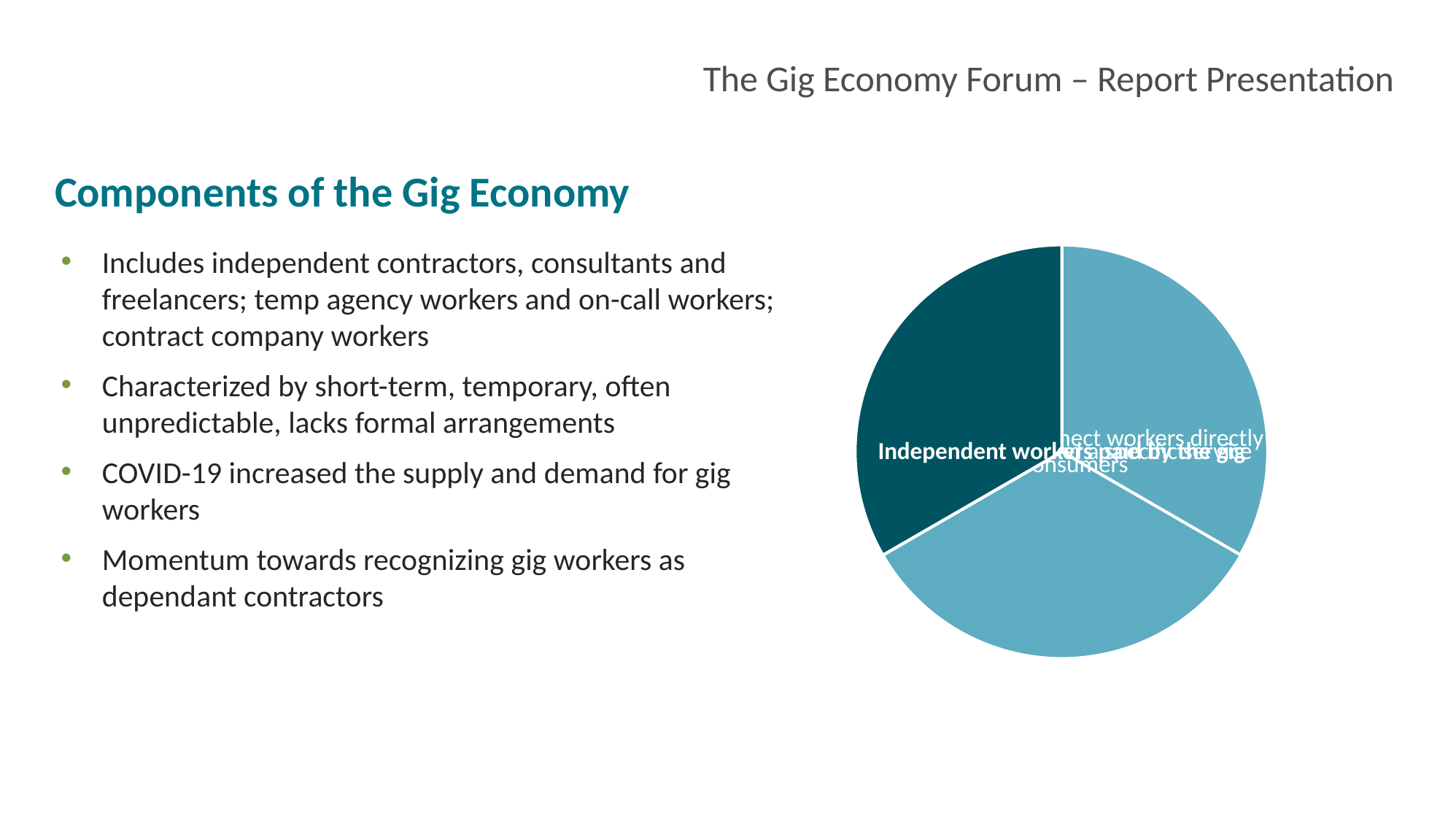

The Gig Economy Forum – Report Presentation
Components of the Gig Economy
Consumers who need a specific service
Companies who connect workers directly to consumers
Independent workers paid by the gig
Includes independent contractors, consultants and freelancers; temp agency workers and on-call workers; contract company workers
Characterized by short-term, temporary, often unpredictable, lacks formal arrangements
COVID-19 increased the supply and demand for gig workers
Momentum towards recognizing gig workers as dependant contractors

9